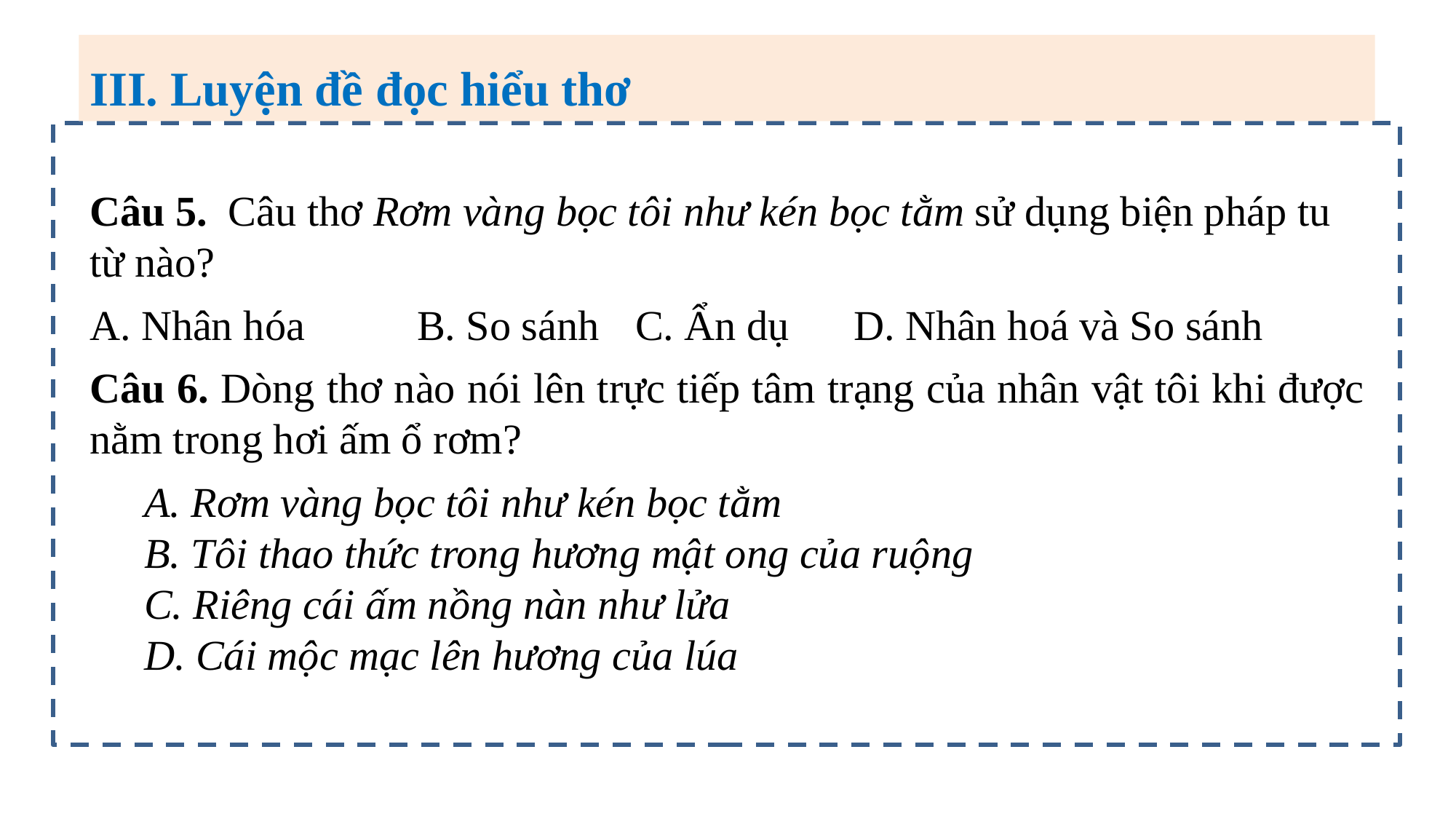

III. Luyện đề đọc hiểu thơ

Câu 5.  Câu thơ Rơm vàng bọc tôi như kén bọc tằm sử dụng biện pháp tu từ nào?
A. Nhân hóa		B. So sánh	C. Ẩn dụ	D. Nhân hoá và So sánh
Câu 6. Dòng thơ nào nói lên trực tiếp tâm trạng của nhân vật tôi khi được nằm trong hơi ấm ổ rơm?
A. Rơm vàng bọc tôi như kén bọc tằm
B. Tôi thao thức trong hương mật ong của ruộng
C. Riêng cái ấm nồng nàn như lửa
D. Cái mộc mạc lên hương của lúa